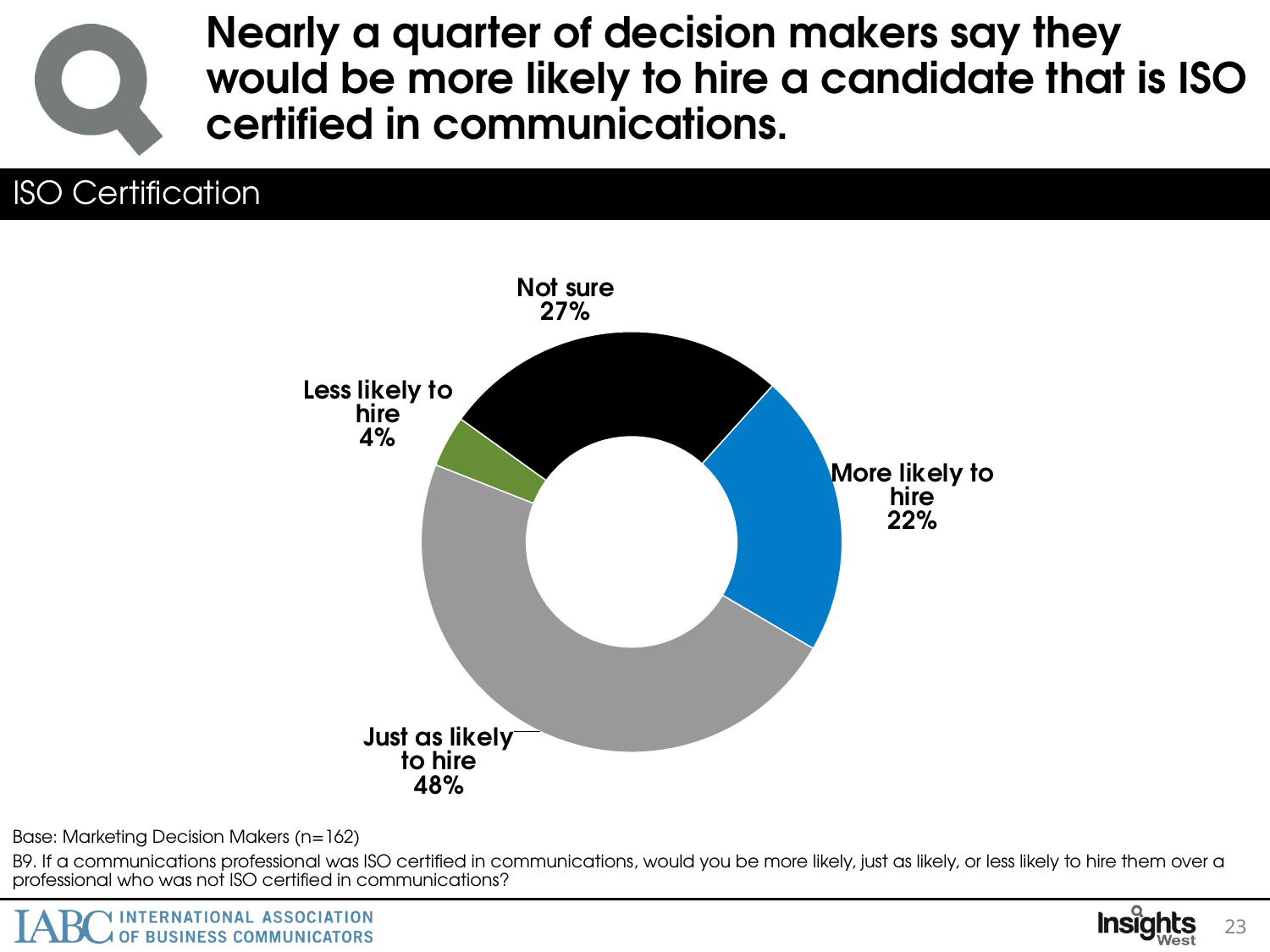

# Nearly a quarter of decision makers say they would be more likely to hire a candidate that is ISO certified in communications.
ISO Certification

### Chart

| Category | Yes |
|---|---|
| More likely to hire | 0.22 |
| Just as likely to hire | 0.48 |
| Less likely to hire | 0.04 |
| Not sure | 0.27 |
Base: Marketing Decision Makers (n=162)
B9. If a communications professional was ISO certified in communications, would you be more likely, just as likely, or less likely to hire them over a professional who was not ISO certified in communications?
23